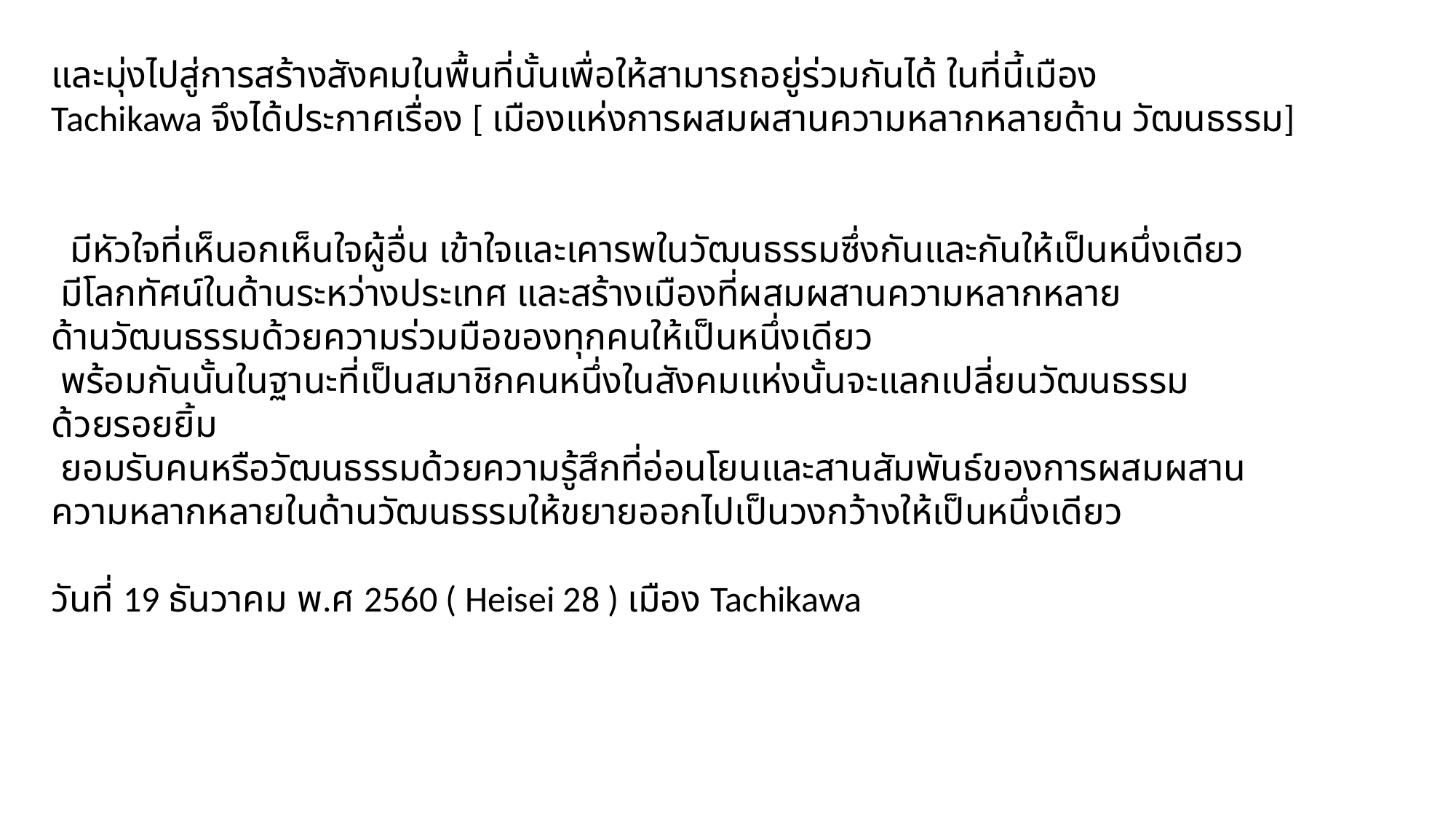

และมุ่งไปสู่การสร้างสังคมในพื้นที่นั้นเพื่อให้สามารถอยู่ร่วมกันได้ ในที่นี้เมือง
Tachikawa จึงได้ประกาศเรื่อง [ เมืองแห่งการผสมผสานความหลากหลายด้าน วัฒนธรรม]

  มีหัวใจที่เห็นอกเห็นใจผู้อื่น เข้าใจและเคารพในวัฒนธรรมซึ่งกันและกันให้เป็นหนึ่งเดียว
 มีโลกทัศน์ในด้านระหว่างประเทศ และสร้างเมืองที่ผสมผสานความหลากหลาย
ด้านวัฒนธรรมด้วยความร่วมมือของทุกคนให้เป็นหนึ่งเดียว
 พร้อมกันนั้นในฐานะที่เป็นสมาชิกคนหนึ่งในสังคมแห่งนั้นจะแลกเปลี่ยนวัฒนธรรม
ด้วยรอยยิ้ม
 ยอมรับคนหรือวัฒนธรรมด้วยความรู้สึกที่อ่อนโยนและสานสัมพันธ์ของการผสมผสาน
ความหลากหลายในด้านวัฒนธรรมให้ขยายออกไปเป็นวงกว้างให้เป็นหนึ่งเดียว

วันที่ 19 ธันวาคม พ.ศ 2560 ( Heisei 28 ) เมือง Tachikawa